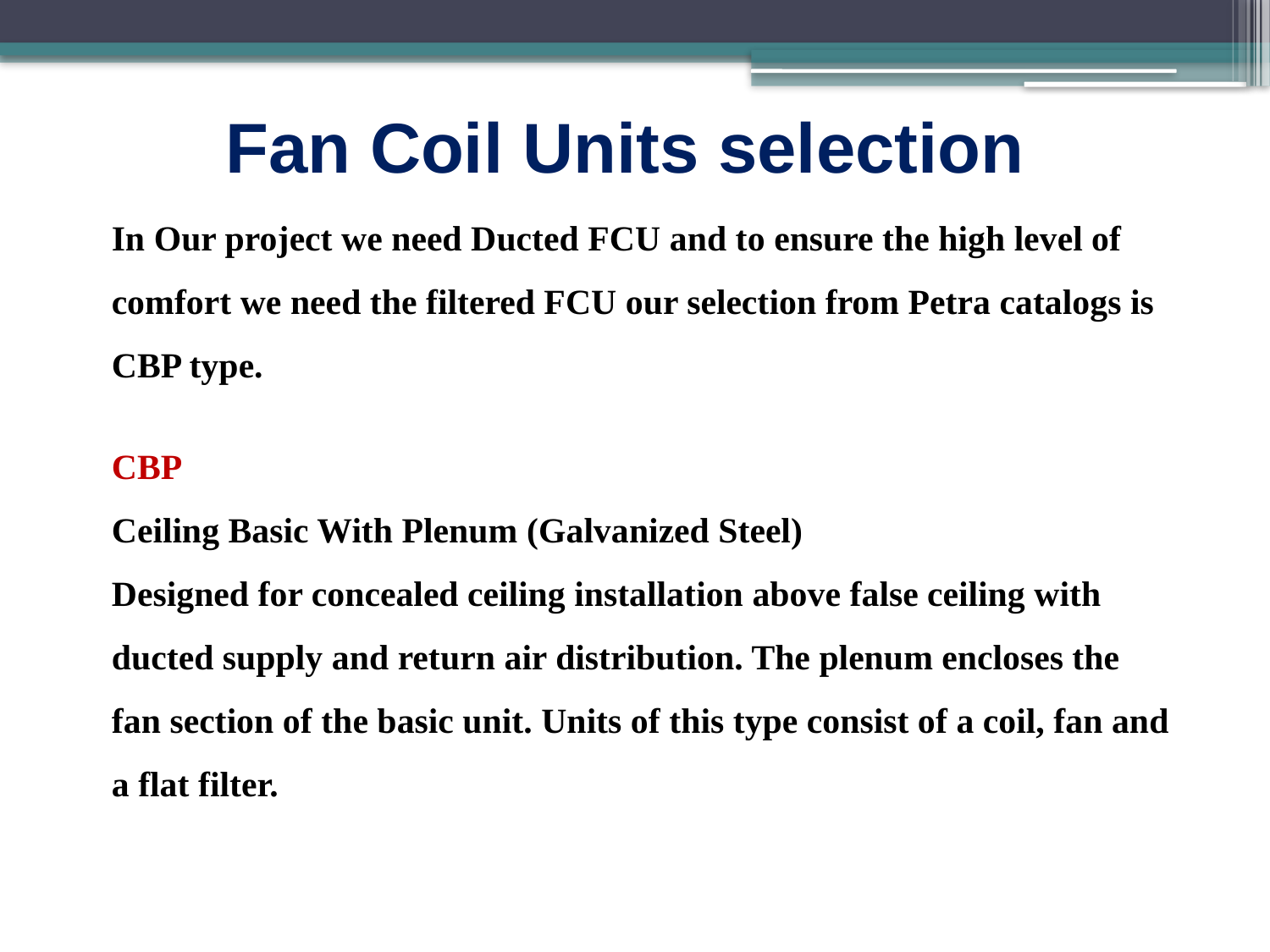

Fan Coil Units selection
In Our project we need Ducted FCU and to ensure the high level of comfort we need the filtered FCU our selection from Petra catalogs is CBP type.
CBP
Ceiling Basic With Plenum (Galvanized Steel)
Designed for concealed ceiling installation above false ceiling with ducted supply and return air distribution. The plenum encloses the fan section of the basic unit. Units of this type consist of a coil, fan and a flat filter.